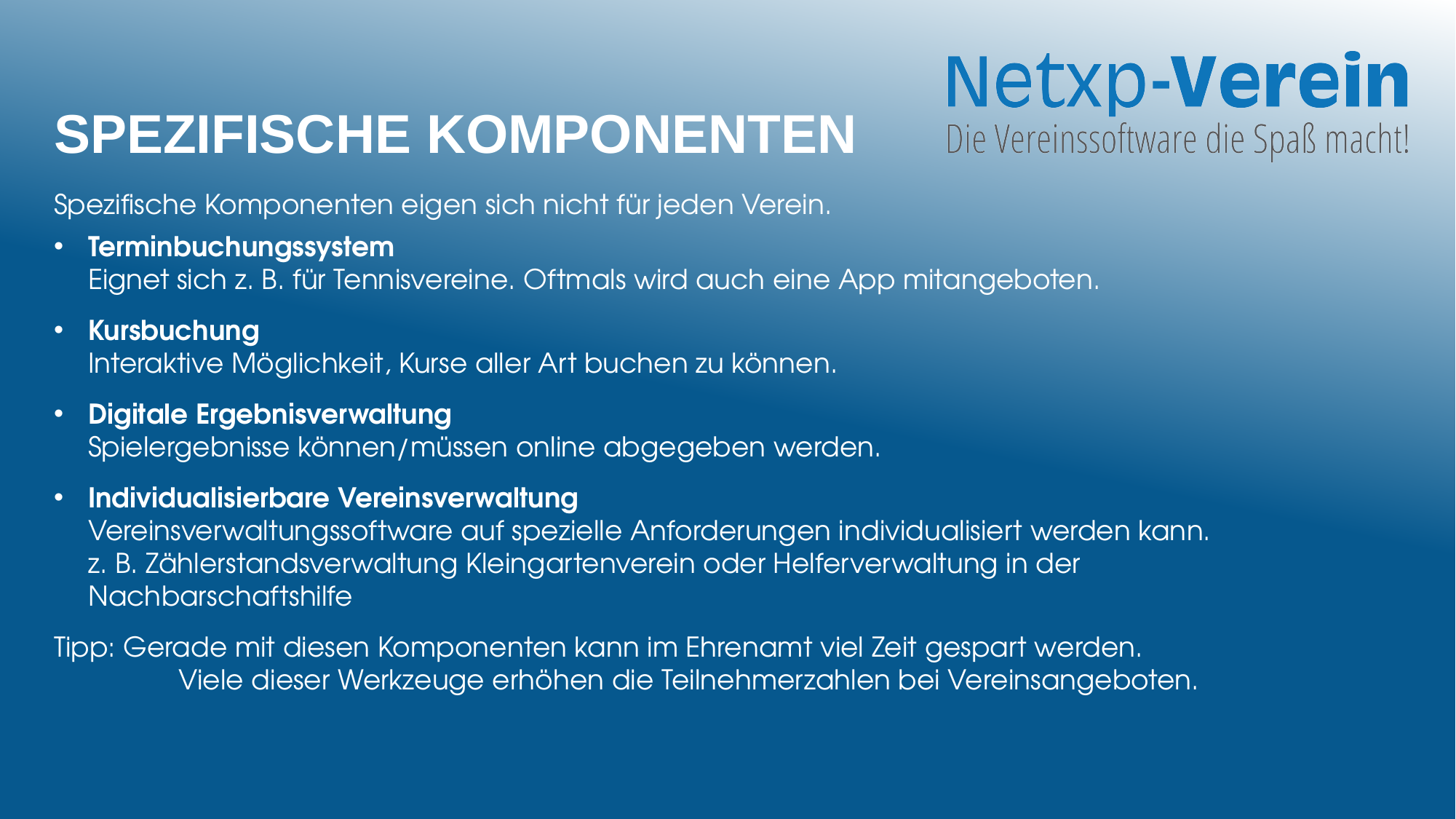

# spezifische Komponenten
Spezifische Komponenten eigen sich nicht für jeden Verein.
Terminbuchungssystem
Eignet sich z. B. für Tennisvereine. Oftmals wird auch eine App mitangeboten.
Kursbuchung
Interaktive Möglichkeit, Kurse aller Art buchen zu können.
Digitale Ergebnisverwaltung
Spielergebnisse können/müssen online abgegeben werden.
Individualisierbare Vereinsverwaltung
Vereinsverwaltungssoftware auf spezielle Anforderungen individualisiert werden kann.
z. B. Zählerstandsverwaltung Kleingartenverein oder Helferverwaltung in der
Nachbarschaftshilfe
Tipp: Gerade mit diesen Komponenten kann im Ehrenamt viel Zeit gespart werden.
	  Viele dieser Werkzeuge erhöhen die Teilnehmerzahlen bei Vereinsangeboten.